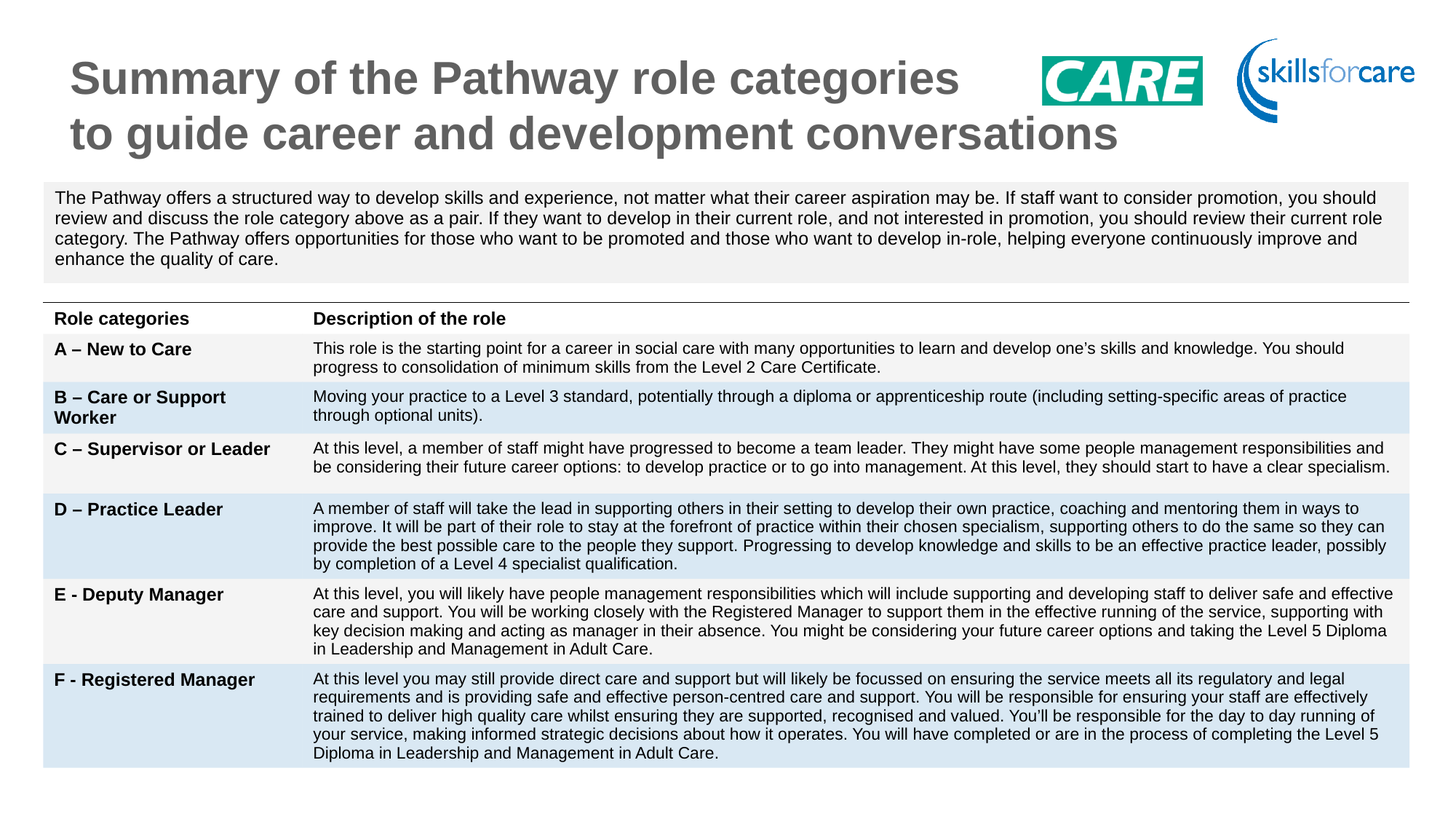

Summary of the Pathway role categories
to guide career and development conversations
| The Pathway offers a structured way to develop skills and experience, not matter what their career aspiration may be. If staff want to consider promotion, you should review and discuss the role category above as a pair. If they want to develop in their current role, and not interested in promotion, you should review their current role category. The Pathway offers opportunities for those who want to be promoted and those who want to develop in-role, helping everyone continuously improve and enhance the quality of care. |
| --- |
| Role categories | Description of the role |
| --- | --- |
| A – New to Care | This role is the starting point for a career in social care with many opportunities to learn and develop one’s skills and knowledge. You should progress to consolidation of minimum skills from the Level 2 Care Certificate. |
| B – Care or Support Worker | Moving your practice to a Level 3 standard, potentially through a diploma or apprenticeship route (including setting-specific areas of practice through optional units). |
| C – Supervisor or Leader | At this level, a member of staff might have progressed to become a team leader. They might have some people management responsibilities and be considering their future career options: to develop practice or to go into management. At this level, they should start to have a clear specialism. |
| D – Practice Leader | A member of staff will take the lead in supporting others in their setting to develop their own practice, coaching and mentoring them in ways to improve. It will be part of their role to stay at the forefront of practice within their chosen specialism, supporting others to do the same so they can provide the best possible care to the people they support. Progressing to develop knowledge and skills to be an effective practice leader, possibly by completion of a Level 4 specialist qualification. |
| E - Deputy Manager | At this level, you will likely have people management responsibilities which will include supporting and developing staff to deliver safe and effective care and support. You will be working closely with the Registered Manager to support them in the effective running of the service, supporting with key decision making and acting as manager in their absence. You might be considering your future career options and taking the Level 5 Diploma in Leadership and Management in Adult Care​. |
| F - Registered Manager | At this level you may still provide direct care and support but will likely be focussed on ensuring the service meets all its regulatory and legal requirements and is providing safe and effective person-centred care and support. You will be responsible for ensuring your staff are effectively trained to deliver high quality care whilst ensuring they are supported, recognised and valued. You’ll be responsible for the day to day running of your service, making informed strategic decisions about how it operates. You will have completed or are in the process of completing the Level 5 Diploma in Leadership and Management in Adult Care​. |